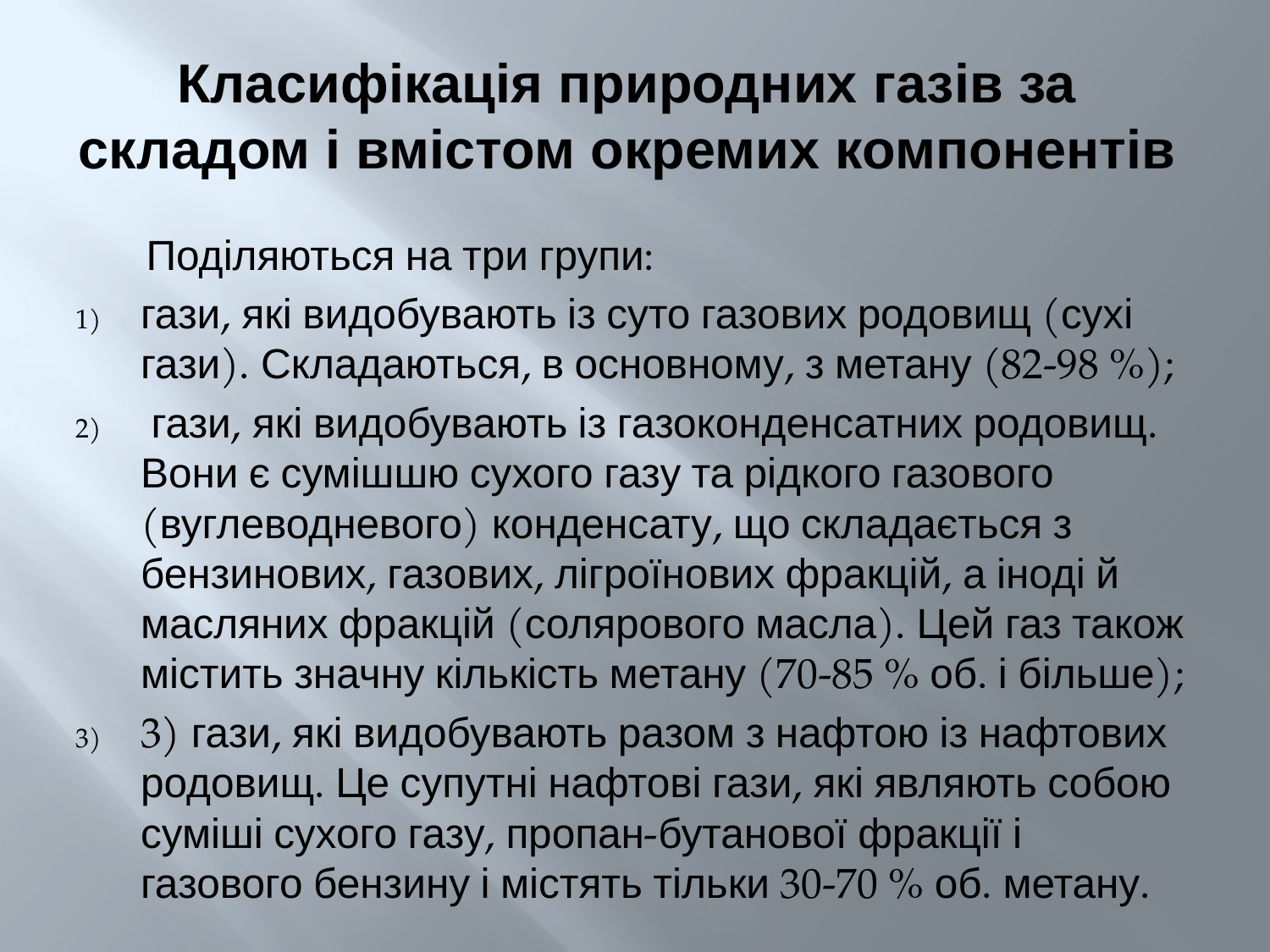

# Класифікація природних газів за  складом і вмістом окремих компонентів
     Поділяються на три групи:
гази, які видобувають із суто газових родовищ (сухі гази). Складаються, в основному, з метану (82-98 %);
 гази, які видобувають із газоконденсатних родовищ.  Вони є сумішшю сухого газу та рідкого газового  (вуглеводневого) конденсату, що складається з бензинових, газових, лігроїнових фракцій, а іноді й масляних фракцій (солярового масла). Цей газ також містить значну кількість метану (70-85 % об. і більше);
3) гази, які видобувають разом з нафтою із нафтових родовищ. Це супутні нафтові гази, які являють собою суміші сухого газу, пропан-бутанової фракції і газового бензину і містять тільки 30-70 % об. метану.